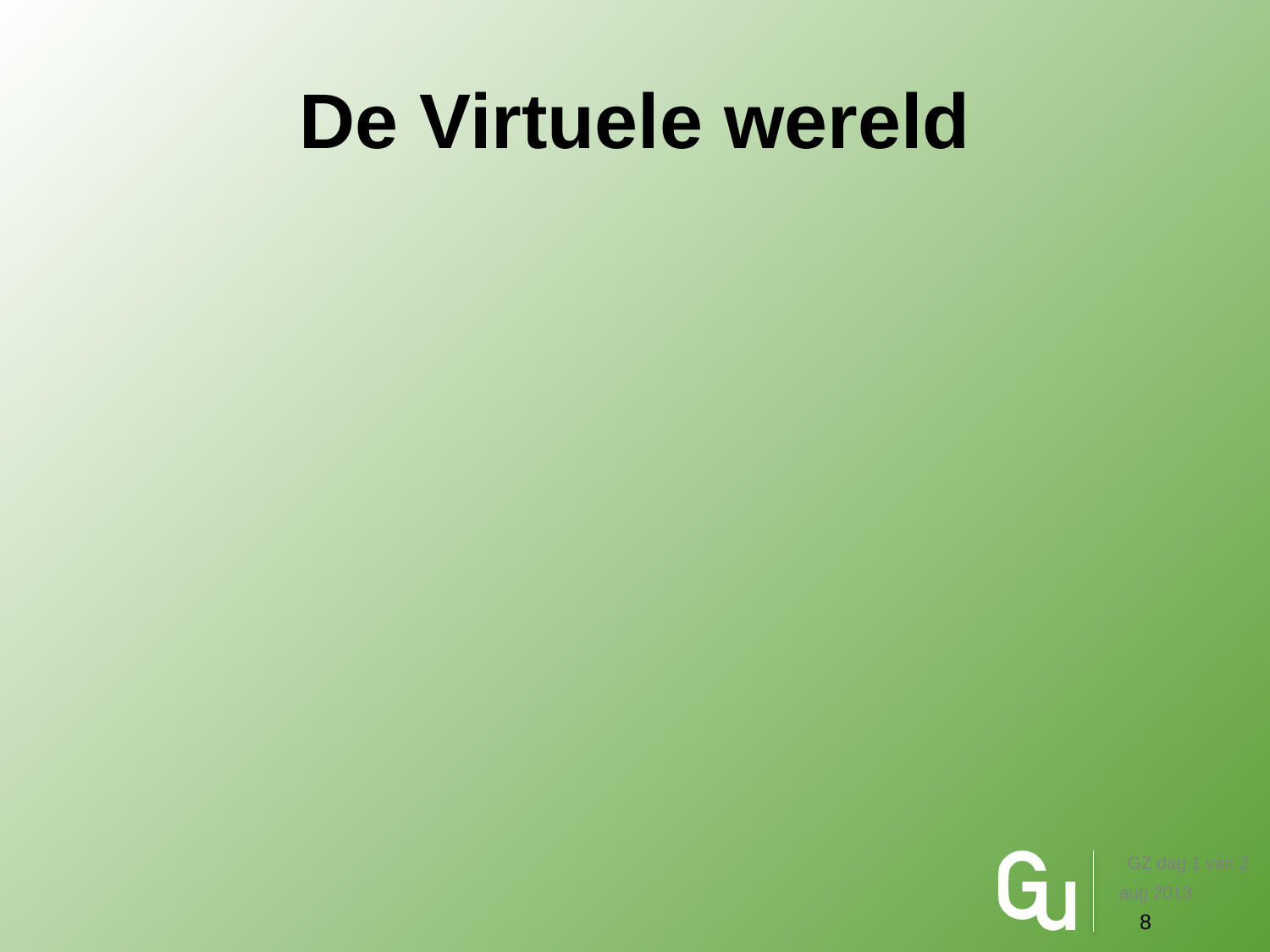

# De Virtuele wereld
GZ dag 1 van 2
aug 2013
8